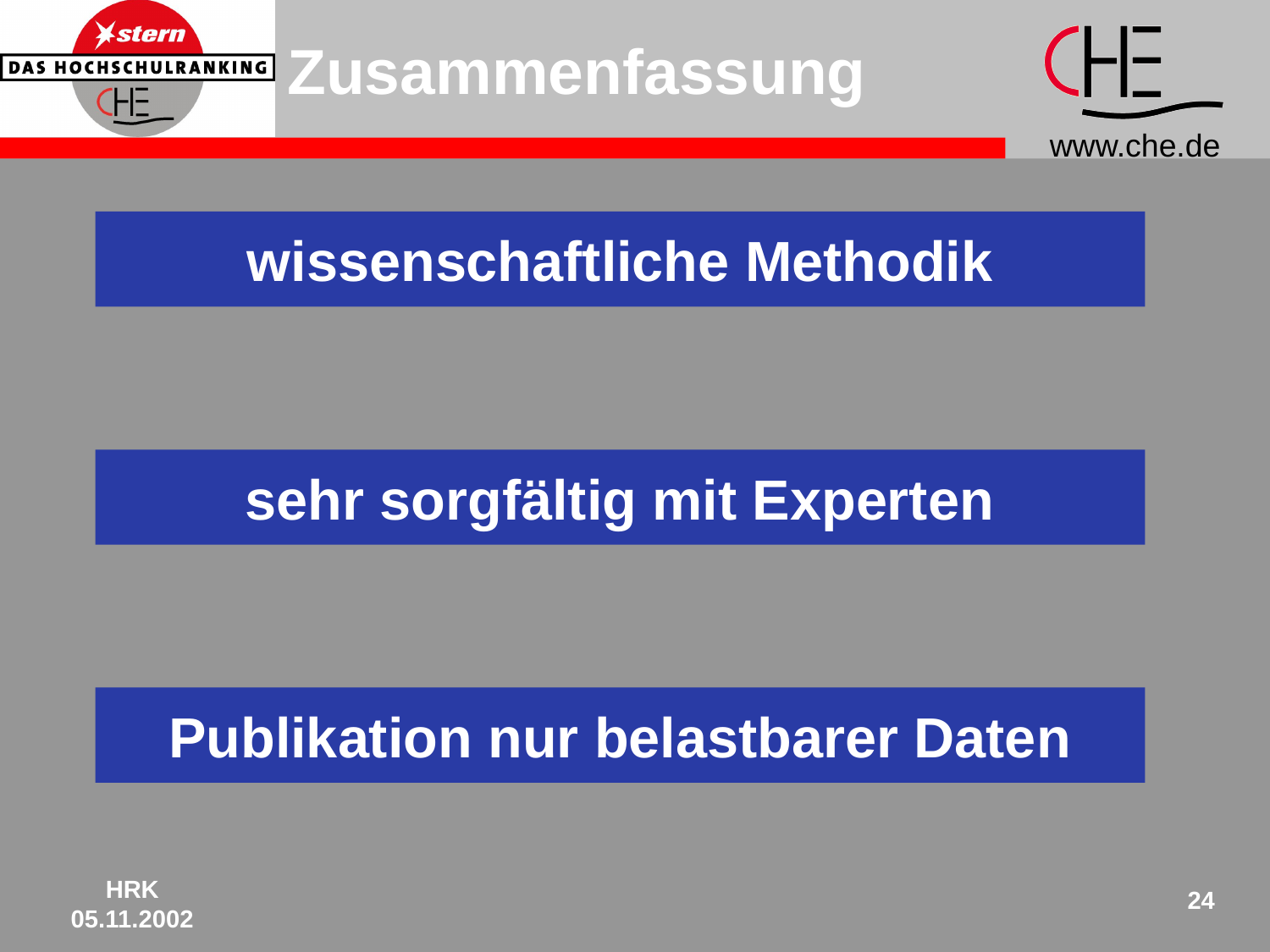

Zusammenfassung
wissenschaftliche Methodik
sehr sorgfältig mit Experten
Publikation nur belastbarer Daten
HRK
05.11.2002

24